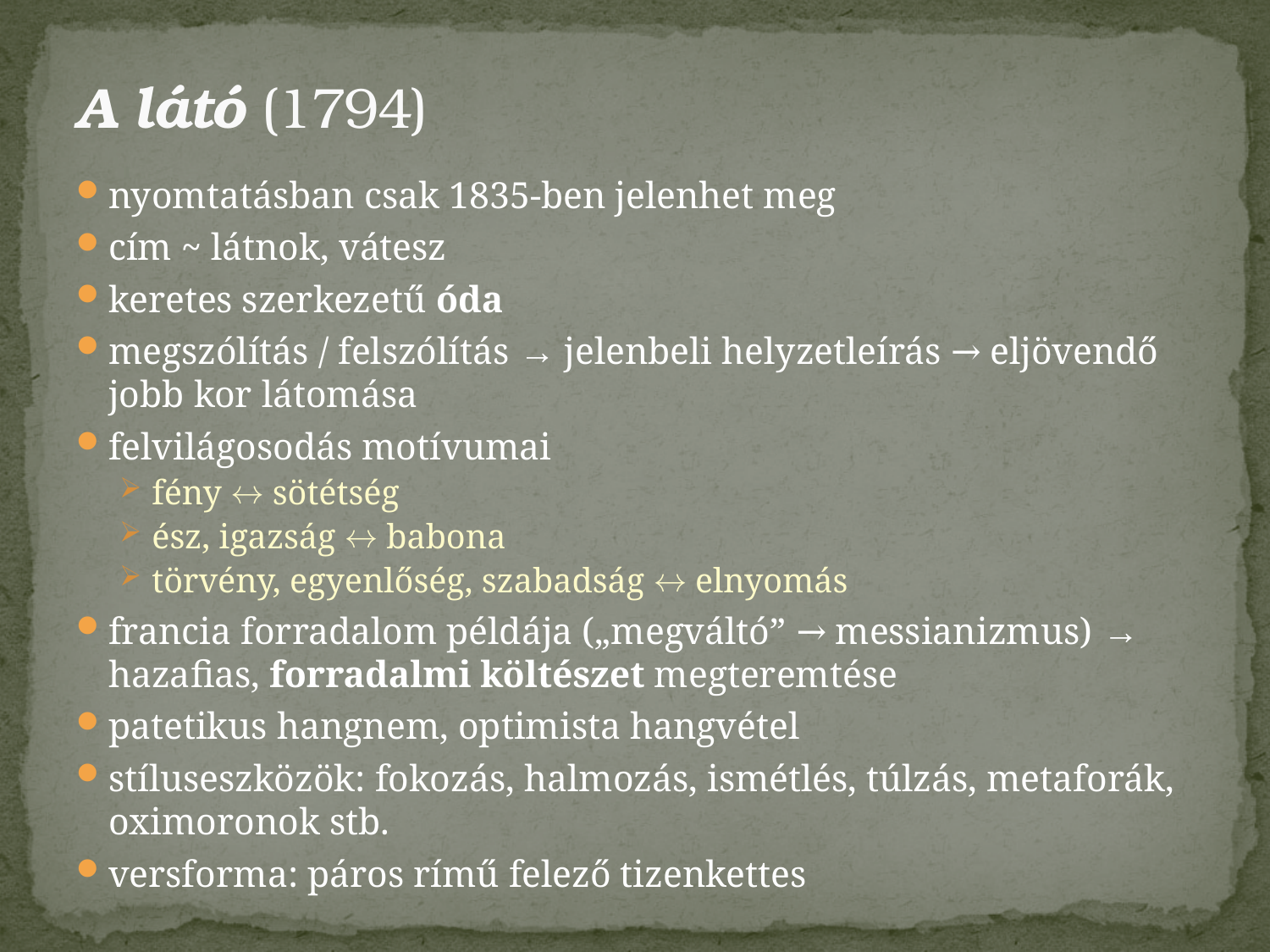

# A látó (1794)
nyomtatásban csak 1835-ben jelenhet meg
cím ~ látnok, vátesz
keretes szerkezetű óda
megszólítás / felszólítás → jelenbeli helyzetleírás → eljövendő jobb kor látomása
felvilágosodás motívumai
fény ↔ sötétség
ész, igazság ↔ babona
törvény, egyenlőség, szabadság ↔ elnyomás
francia forradalom példája („megváltó” → messianizmus) → hazafias, forradalmi költészet megteremtése
patetikus hangnem, optimista hangvétel
stíluseszközök: fokozás, halmozás, ismétlés, túlzás, metaforák, oximoronok stb.
versforma: páros rímű felező tizenkettes